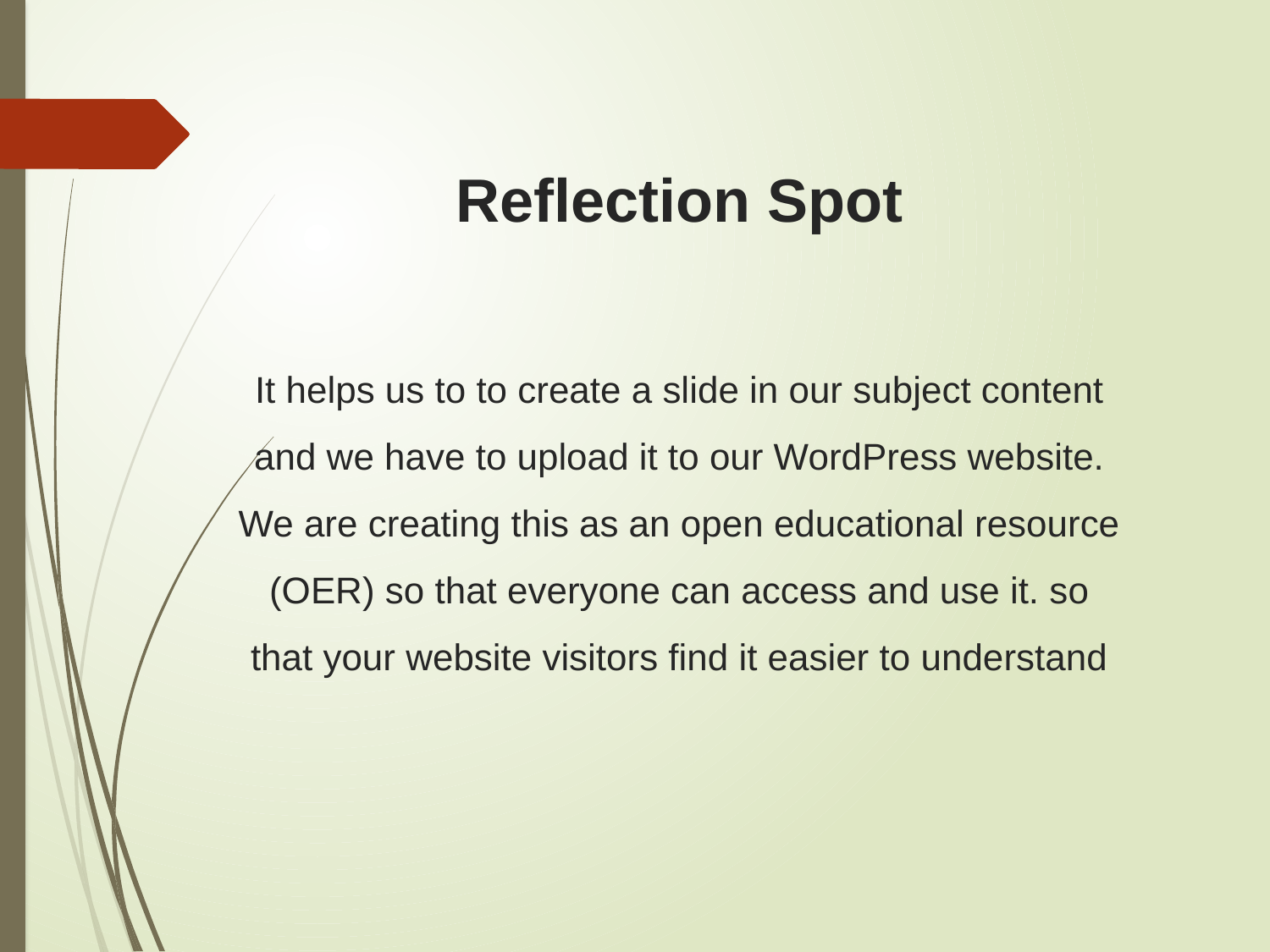

# Reflection Spot It helps us to to create a slide in our subject content and we have to upload it to our WordPress website. We are creating this as an open educational resource (OER) so that everyone can access and use it. so that your website visitors find it easier to understand